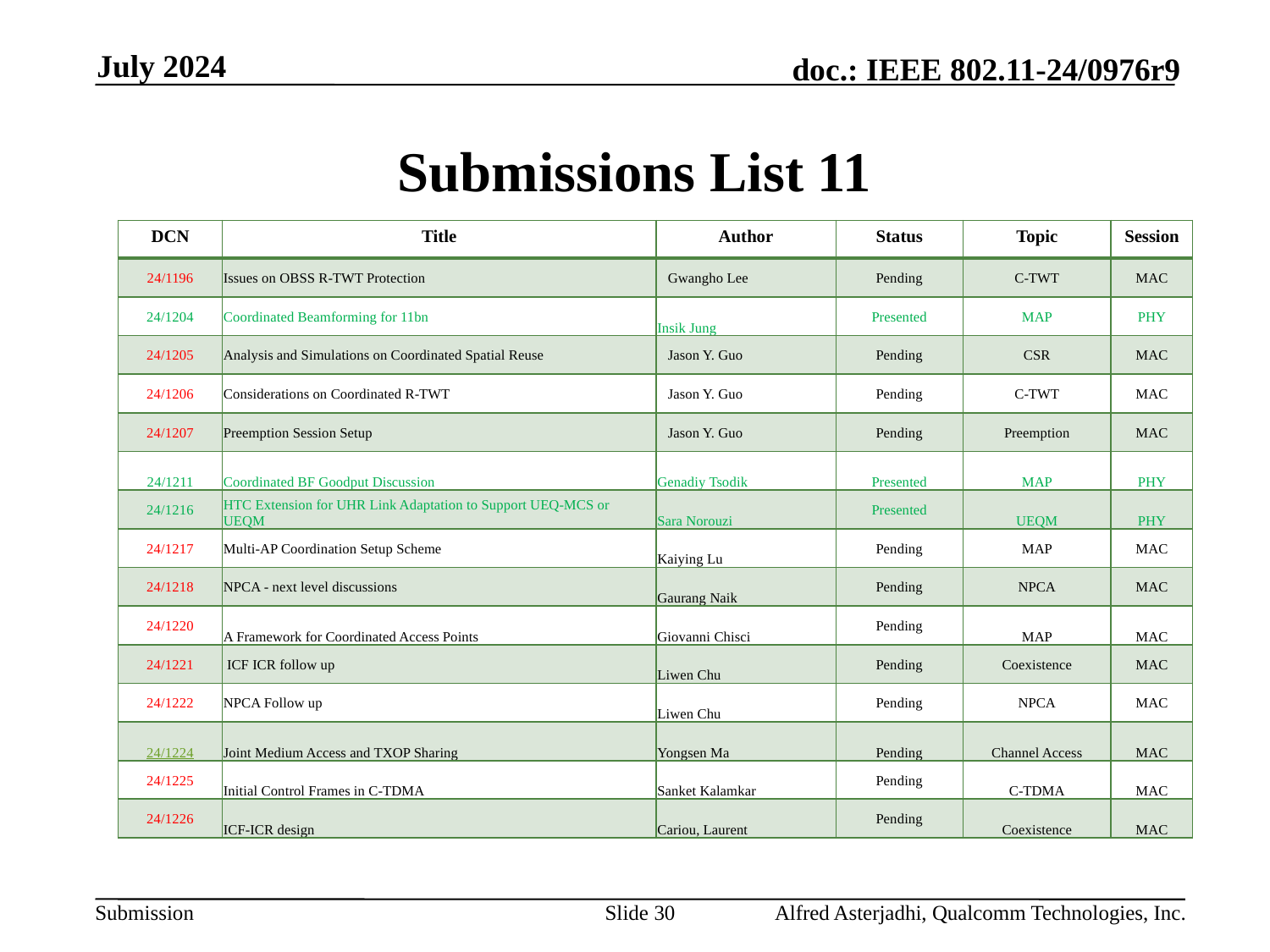

July 2024
# Submissions List 11
| DCN | Title | Author | Status | Topic | Session |
| --- | --- | --- | --- | --- | --- |
| 24/1196 | Issues on OBSS R-TWT Protection | Gwangho Lee | Pending | C-TWT | MAC |
| 24/1204 | Coordinated Beamforming for 11bn | Insik Jung | Presented | MAP | PHY |
| 24/1205 | Analysis and Simulations on Coordinated Spatial Reuse | Jason Y. Guo | Pending | CSR | MAC |
| 24/1206 | Considerations on Coordinated R-TWT | Jason Y. Guo | Pending | C-TWT | MAC |
| 24/1207 | Preemption Session Setup | Jason Y. Guo | Pending | Preemption | MAC |
| 24/1211 | Coordinated BF Goodput Discussion | Genadiy Tsodik | Presented | MAP | PHY |
| 24/1216 | HTC Extension for UHR Link Adaptation to Support UEQ-MCS or UEQM | Sara Norouzi | Presented | UEQM | PHY |
| 24/1217 | Multi-AP Coordination Setup Scheme | Kaiying Lu | Pending | MAP | MAC |
| 24/1218 | NPCA - next level discussions | Gaurang Naik | Pending | NPCA | MAC |
| 24/1220 | A Framework for Coordinated Access Points | Giovanni Chisci | Pending | MAP | MAC |
| 24/1221 | ICF ICR follow up | Liwen Chu | Pending | Coexistence | MAC |
| 24/1222 | NPCA Follow up | Liwen Chu | Pending | NPCA | MAC |
| 24/1224 | Joint Medium Access and TXOP Sharing | Yongsen Ma | Pending | Channel Access | MAC |
| 24/1225 | Initial Control Frames in C-TDMA | Sanket Kalamkar | Pending | C-TDMA | MAC |
| 24/1226 | ICF-ICR design | Cariou, Laurent | Pending | Coexistence | MAC |
Slide 30
Alfred Asterjadhi, Qualcomm Technologies, Inc.